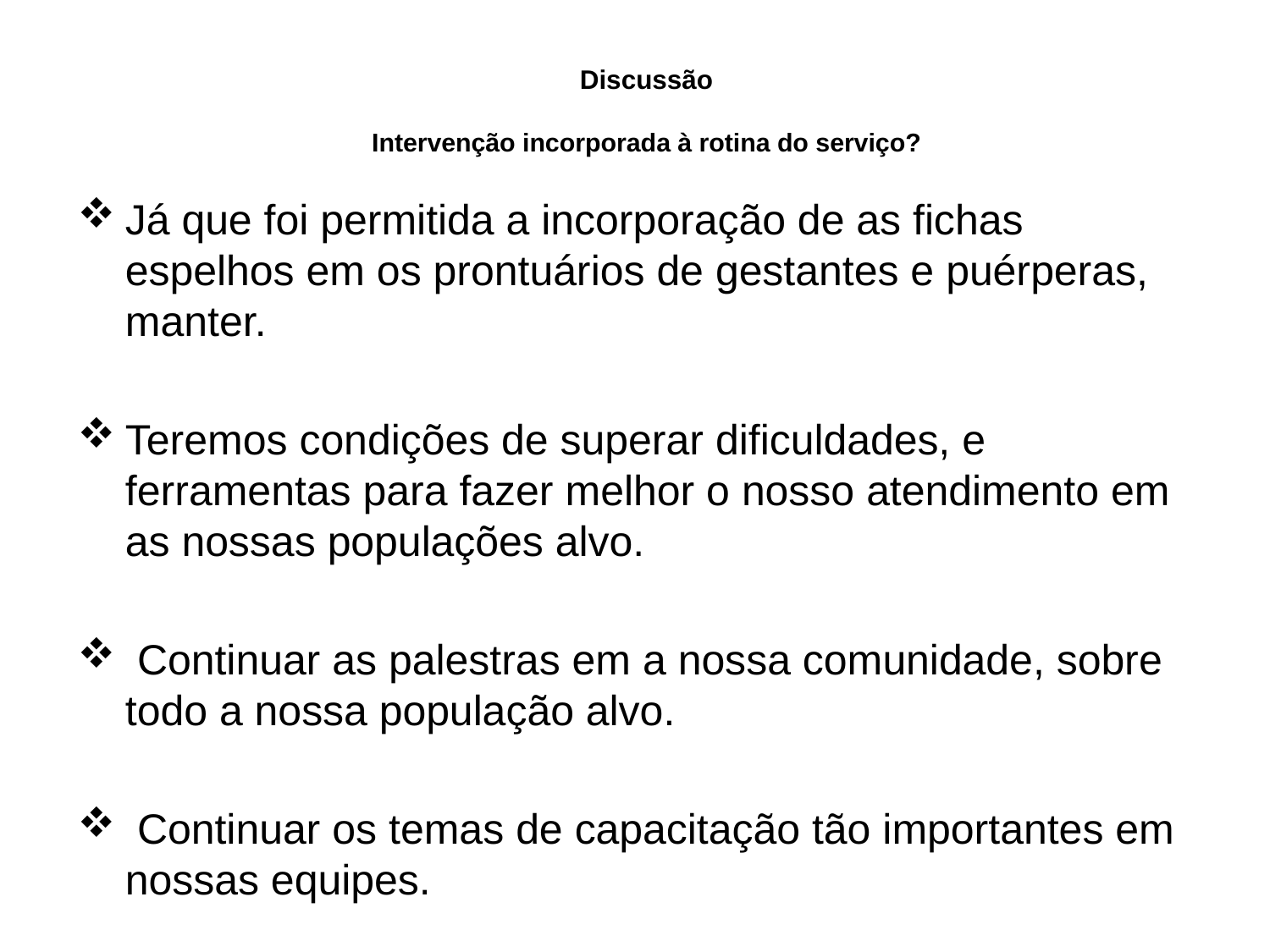

# Discussão Intervenção incorporada à rotina do serviço?
Já que foi permitida a incorporação de as fichas espelhos em os prontuários de gestantes e puérperas, manter.

Teremos condições de superar dificuldades, e ferramentas para fazer melhor o nosso atendimento em as nossas populações alvo.

 Continuar as palestras em a nossa comunidade, sobre todo a nossa população alvo.

 Continuar os temas de capacitação tão importantes em nossas equipes.